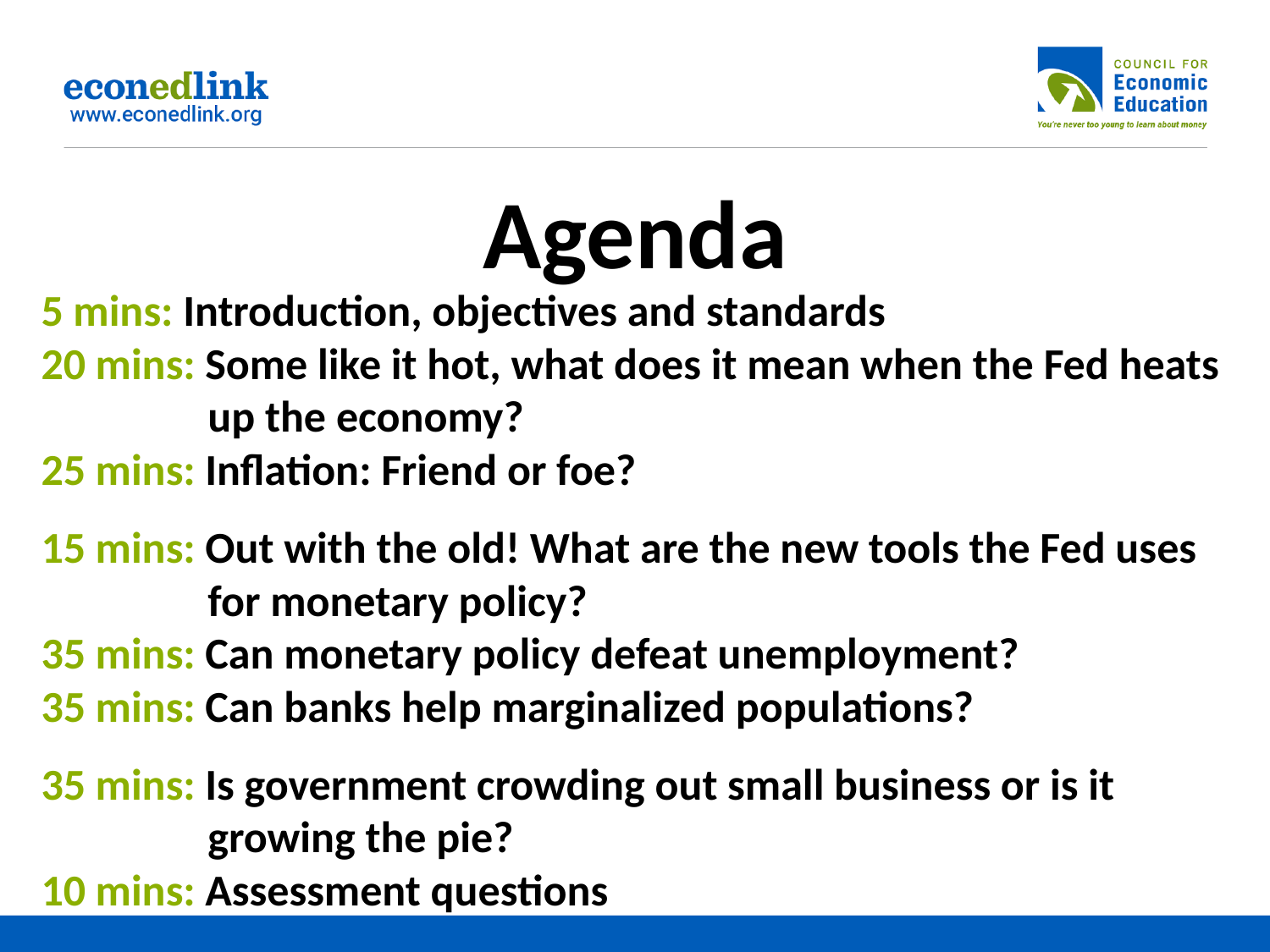

# Agenda
5 mins: Introduction, objectives and standards
20 mins: Some like it hot, what does it mean when the Fed heats up the economy?
25 mins: Inflation: Friend or foe?

15 mins: Out with the old! What are the new tools the Fed uses for monetary policy?
35 mins: Can monetary policy defeat unemployment?
35 mins: Can banks help marginalized populations?

35 mins: Is government crowding out small business or is it growing the pie?
10 mins: Assessment questions